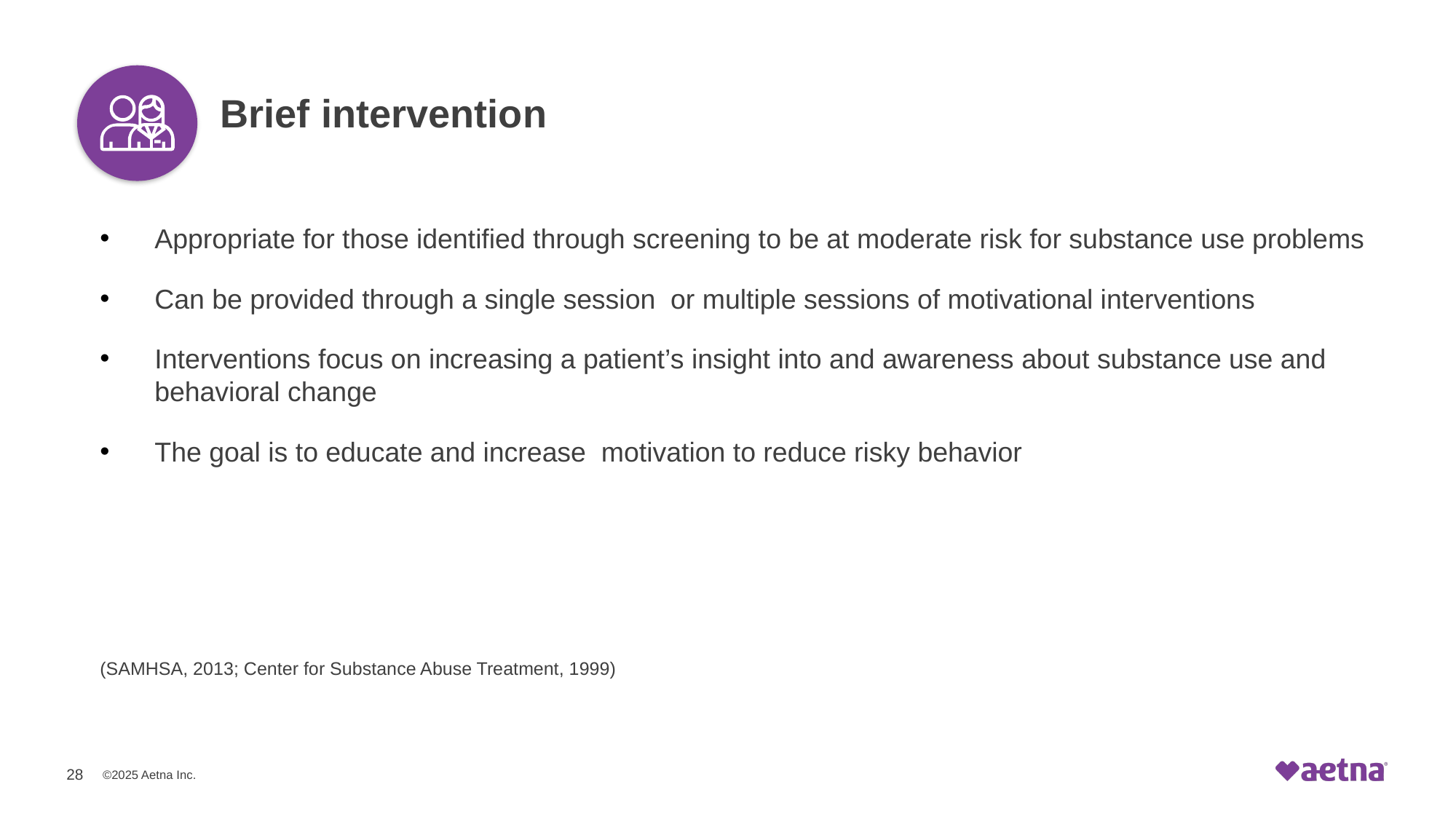

# Brief intervention

Appropriate for those identified through screening to be at moderate risk for substance use problems
Can be provided through a single session  or multiple sessions of motivational interventions
Interventions focus on increasing a patient’s insight into and awareness about substance use and behavioral change
The goal is to educate and increase  motivation to reduce risky behavior
(SAMHSA, 2013; Center for Substance Abuse Treatment, 1999)